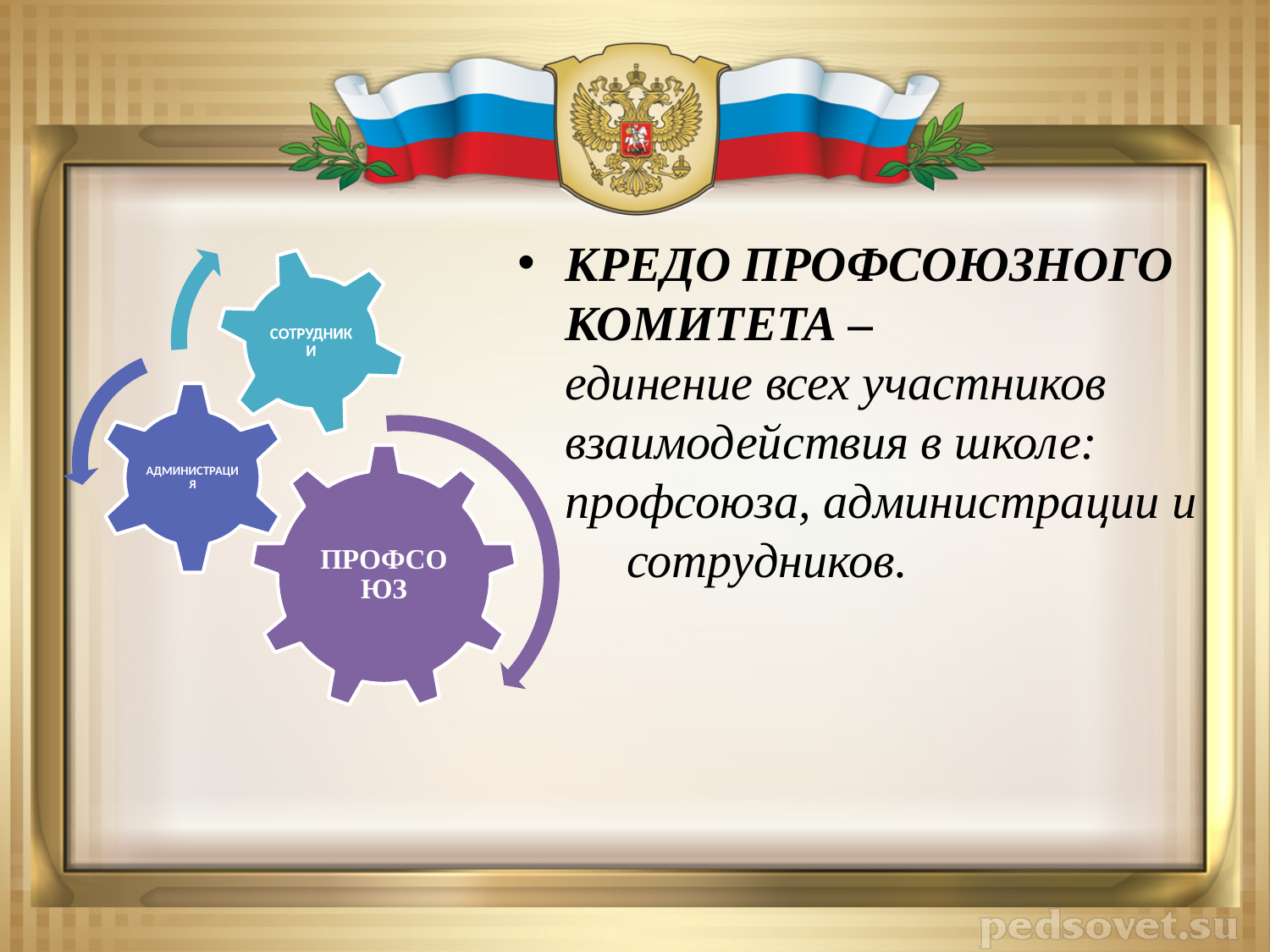

ПРОФСОЮЗ
АДМИНИСТРАЦИЯ
СОТРУДНИКИ
КРЕДО ПРОФСОЮЗНОГО КОМИТЕТА –
единение всех участников взаимодействия в школе: профсоюза, администрации и      сотрудников.